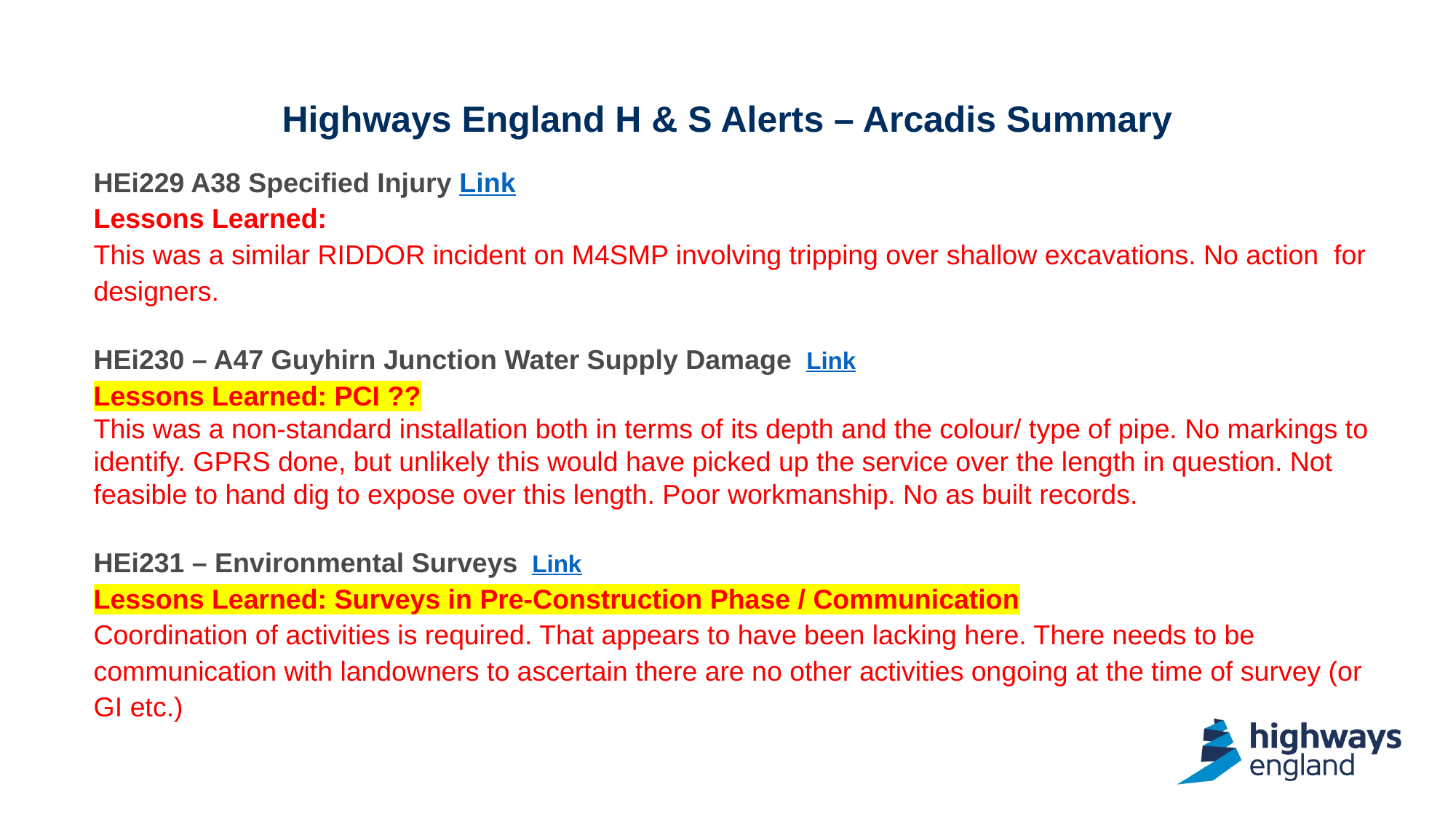

# Highways England H & S Alerts – Arcadis Summary

HEi229 A38 Specified Injury Link
Lessons Learned:
This was a similar RIDDOR incident on M4SMP involving tripping over shallow excavations. No action  for designers.

HEi230 – A47 Guyhirn Junction Water Supply Damage  Link
Lessons Learned: PCI ??
This was a non-standard installation both in terms of its depth and the colour/ type of pipe. No markings to identify. GPRS done, but unlikely this would have picked up the service over the length in question. Not feasible to hand dig to expose over this length. Poor workmanship. No as built records.

HEi231 – Environmental Surveys  Link
Lessons Learned: Surveys in Pre-Construction Phase / Communication
Coordination of activities is required. That appears to have been lacking here. There needs to be communication with landowners to ascertain there are no other activities ongoing at the time of survey (or GI etc.)